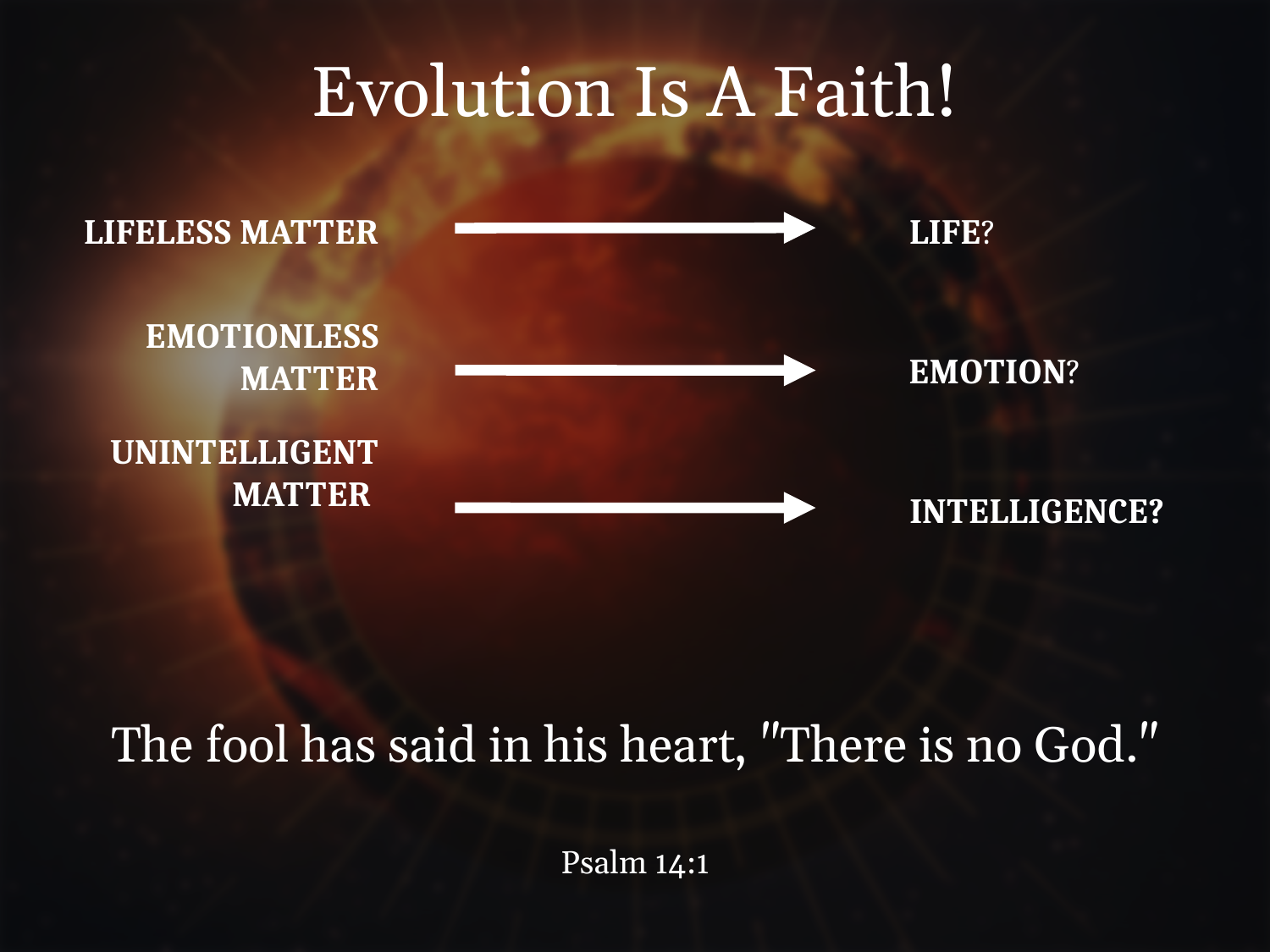

Evolution Is A Faith!
LIFELESS MATTER
LIFE?

EMOTIONLESS MATTER
EMOTION?

UNINTELLIGENT MATTER
INTELLIGENCE?

The fool has said in his heart, "There is no God."
Psalm 14:1